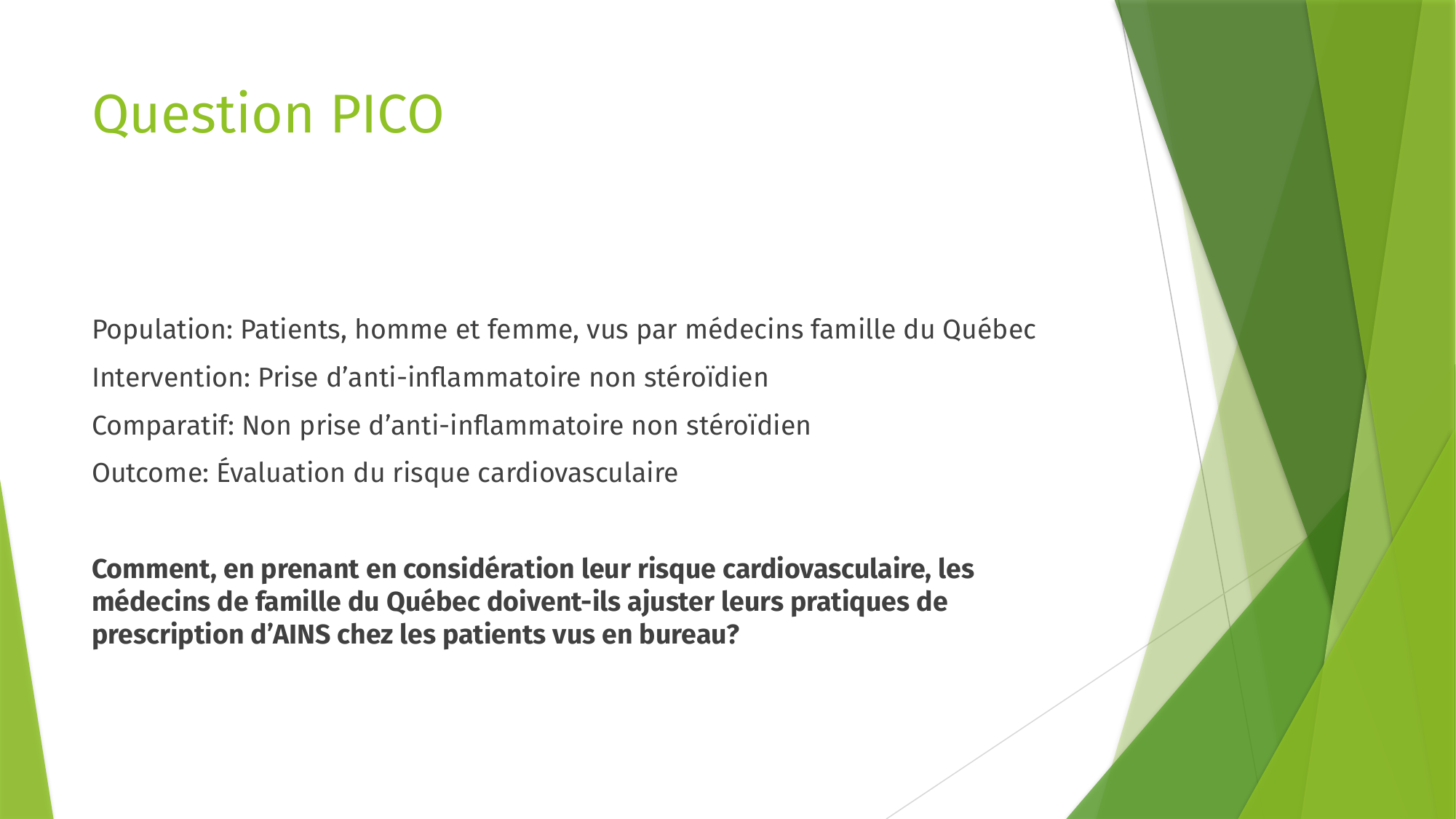

# Question PICO

Population: Patients, homme et femme, vus par médecins famille du Québec
Intervention: Prise d’anti-inflammatoire non stéroïdien
Comparatif: Non prise d’anti-inflammatoire non stéroïdien
Outcome: Évaluation du risque cardiovasculaire

Comment, en prenant en considération leur risque cardiovasculaire, les médecins de famille du Québec doivent-ils ajuster leurs pratiques de prescription d’AINS chez les patients vus en bureau?